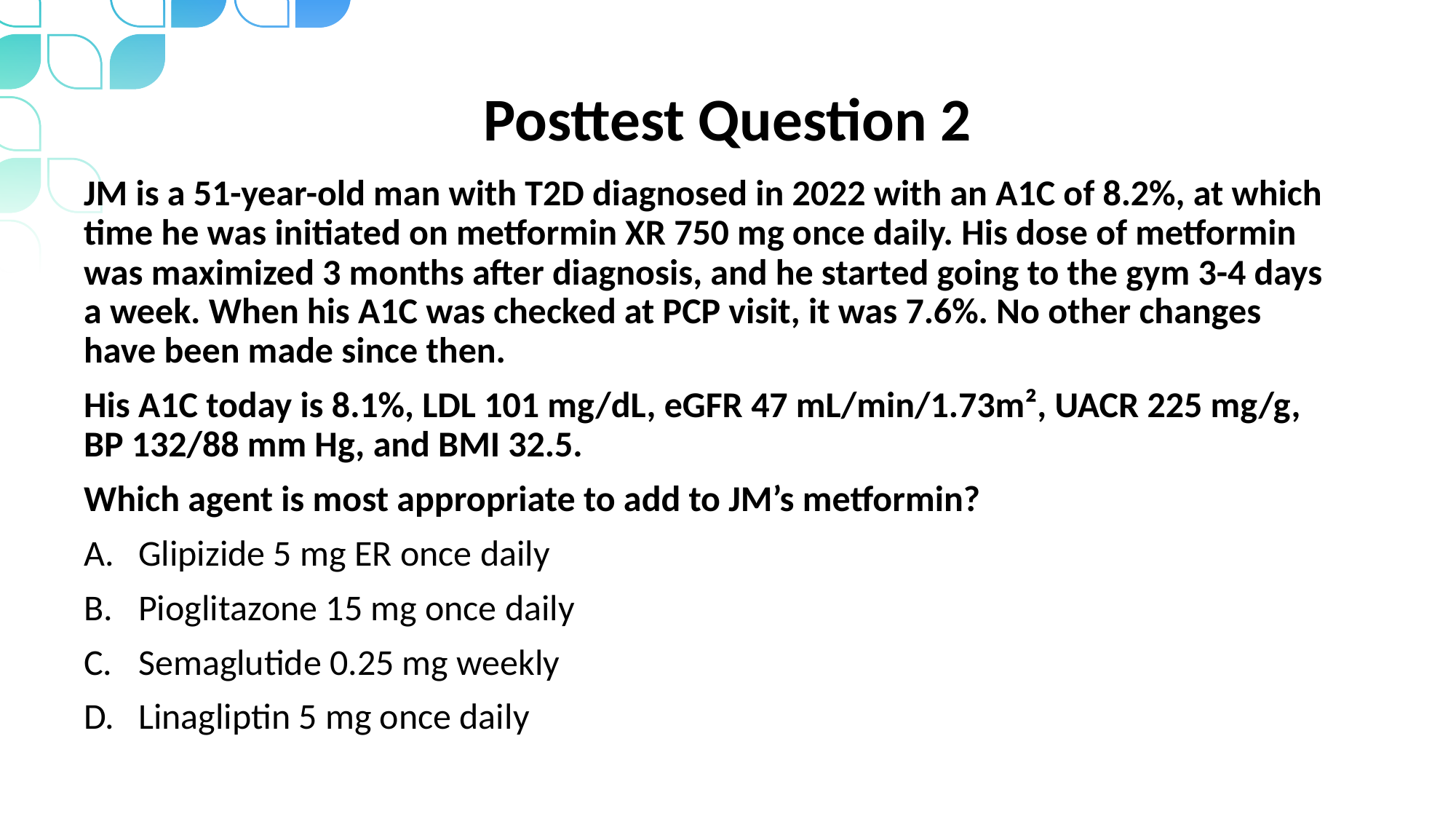

# Posttest Question 2
JM is a 51-year-old man with T2D diagnosed in 2022 with an A1C of 8.2%, at which time he was initiated on metformin XR 750 mg once daily. His dose of metformin was maximized 3 months after diagnosis, and he started going to the gym 3-4 days a week. When his A1C was checked at PCP visit, it was 7.6%. No other changes have been made since then.
His A1C today is 8.1%, LDL 101 mg/dL, eGFR 47 mL/min/1.73m², UACR 225 mg/g, BP 132/88 mm Hg, and BMI 32.5.
Which agent is most appropriate to add to JM’s metformin?
Glipizide 5 mg ER once daily
Pioglitazone 15 mg once daily
Semaglutide 0.25 mg weekly
Linagliptin 5 mg once daily